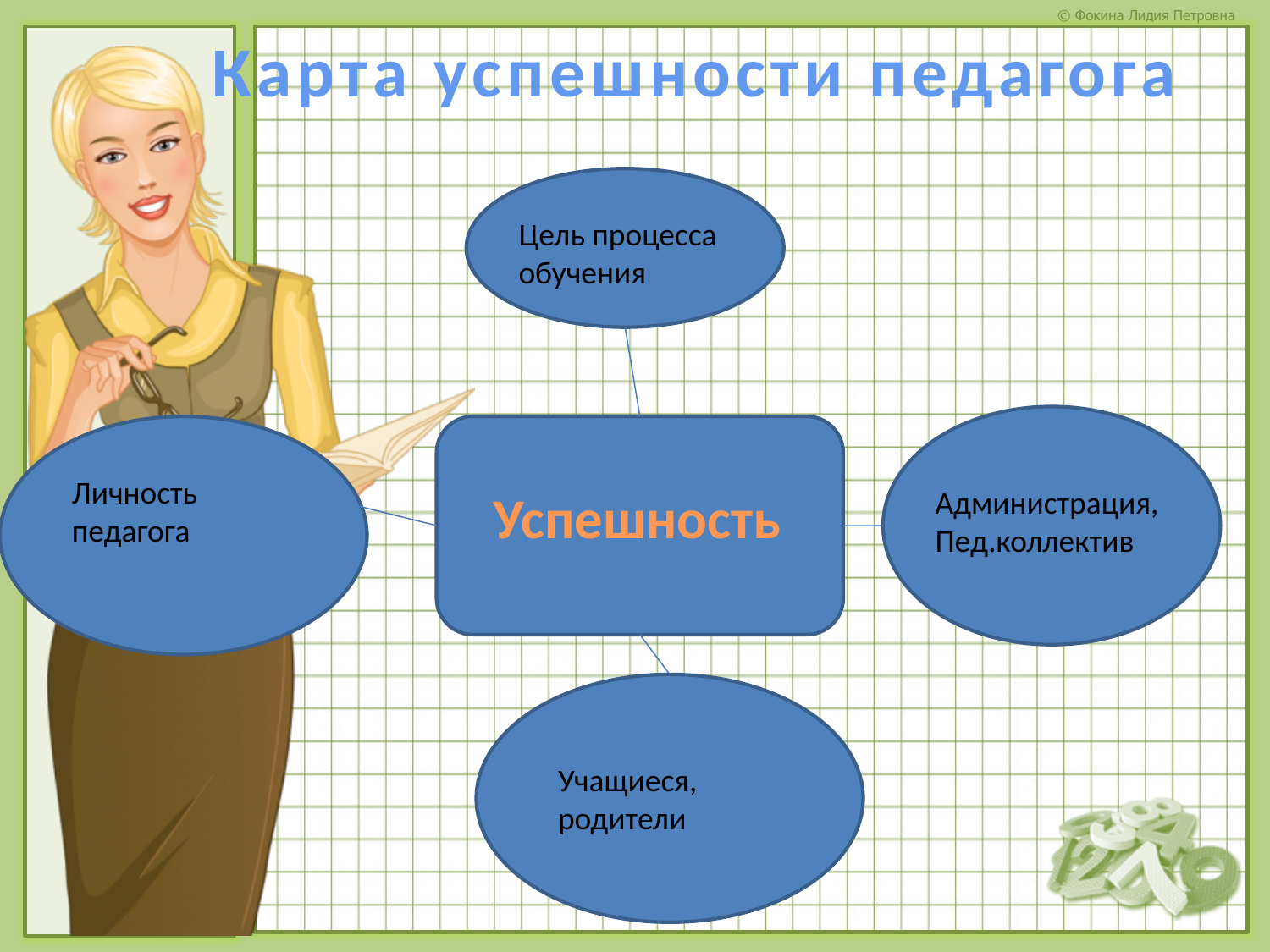

Карта успешности педагога

Цель процесса обучения

Личность педагога
Успешность
Администрация,
Пед.коллектив

Учащиеся, родители